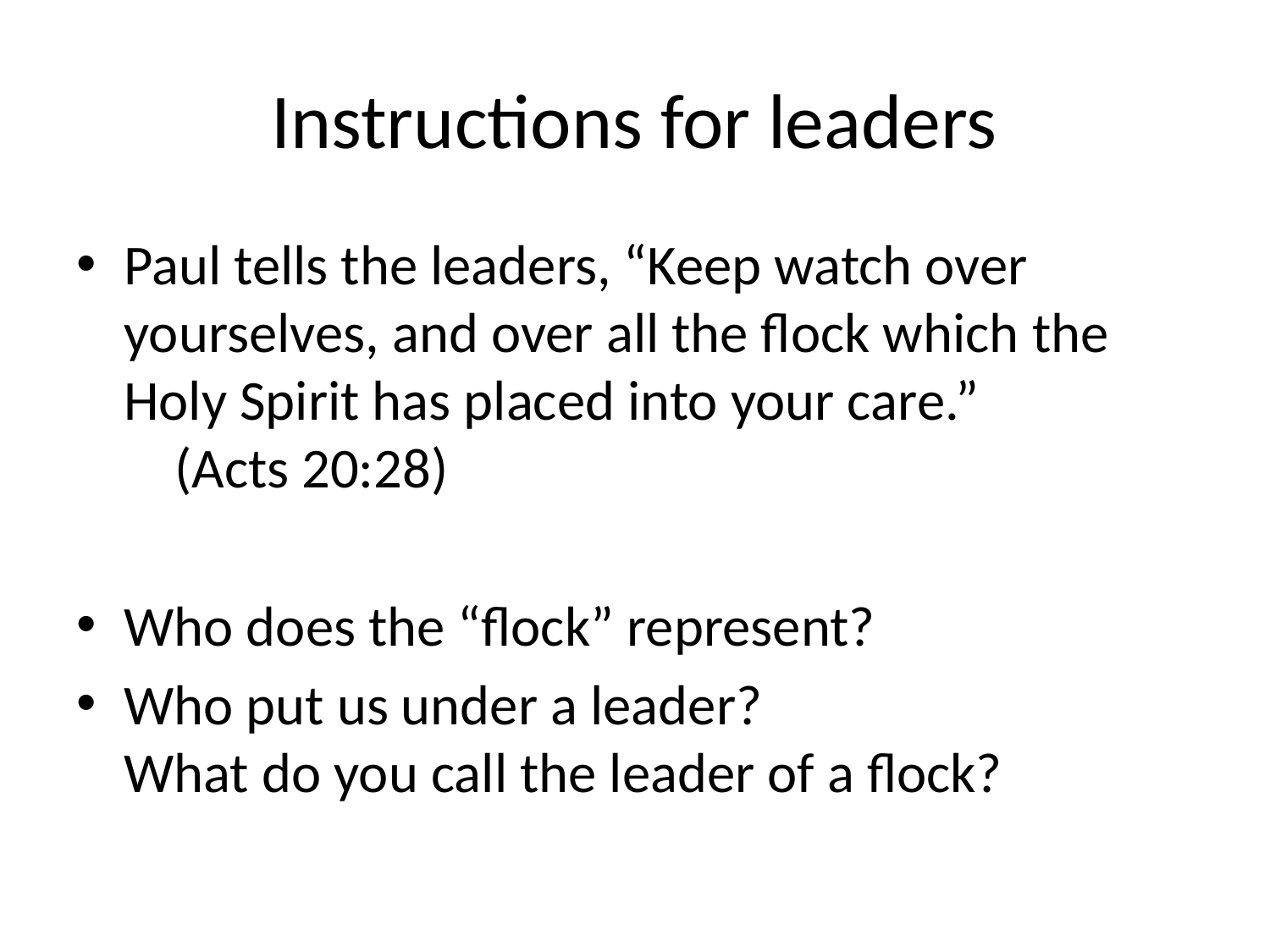

# Instructions for leaders
Paul tells the leaders, “Keep watch over yourselves, and over all the flock which the Holy Spirit has placed into your care.”
    (Acts 20:28)

Who does the “flock” represent?
Who put us under a leader?
What do you call the leader of a flock?